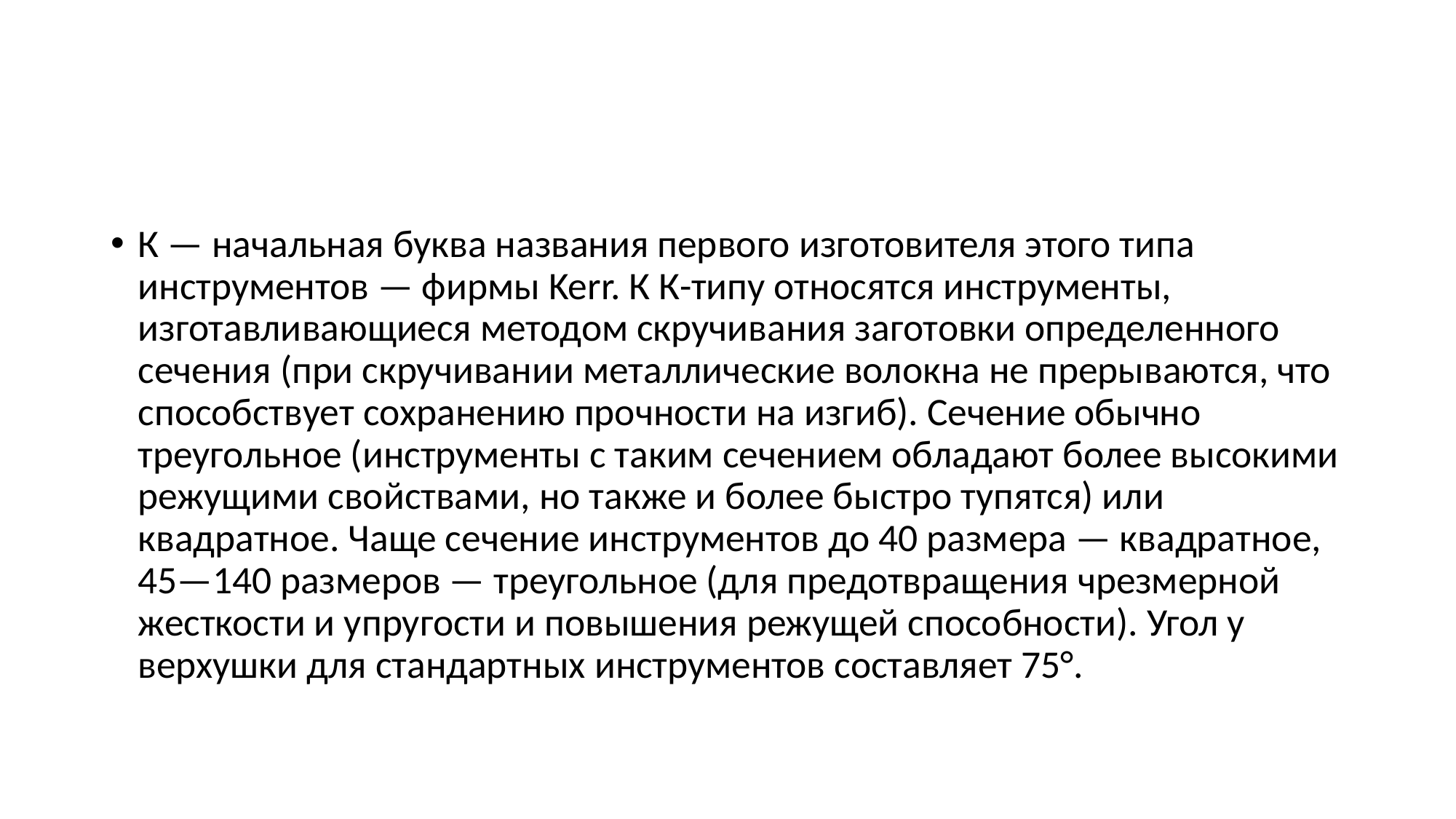

#
К — начальная буква названия первого изготовителя этого типа инструментов — фирмы Kerr. К К-типу относятся инструменты, изготавливающиеся методом скручивания заготовки определенного сечения (при скручивании металлические волокна не прерываются, что способствует сохранению прочности на изгиб). Сечение обычно треугольное (инструменты с таким сечением обладают более высокими режущими свойствами, но также и более быстро тупятся) или квадратное. Чаще сечение инструментов до 40 размера — квадратное, 45—140 размеров — треугольное (для предотвращения чрезмерной жесткости и упругости и повышения режущей способности). Угол у верхушки для стандартных инструментов составляет 75°.